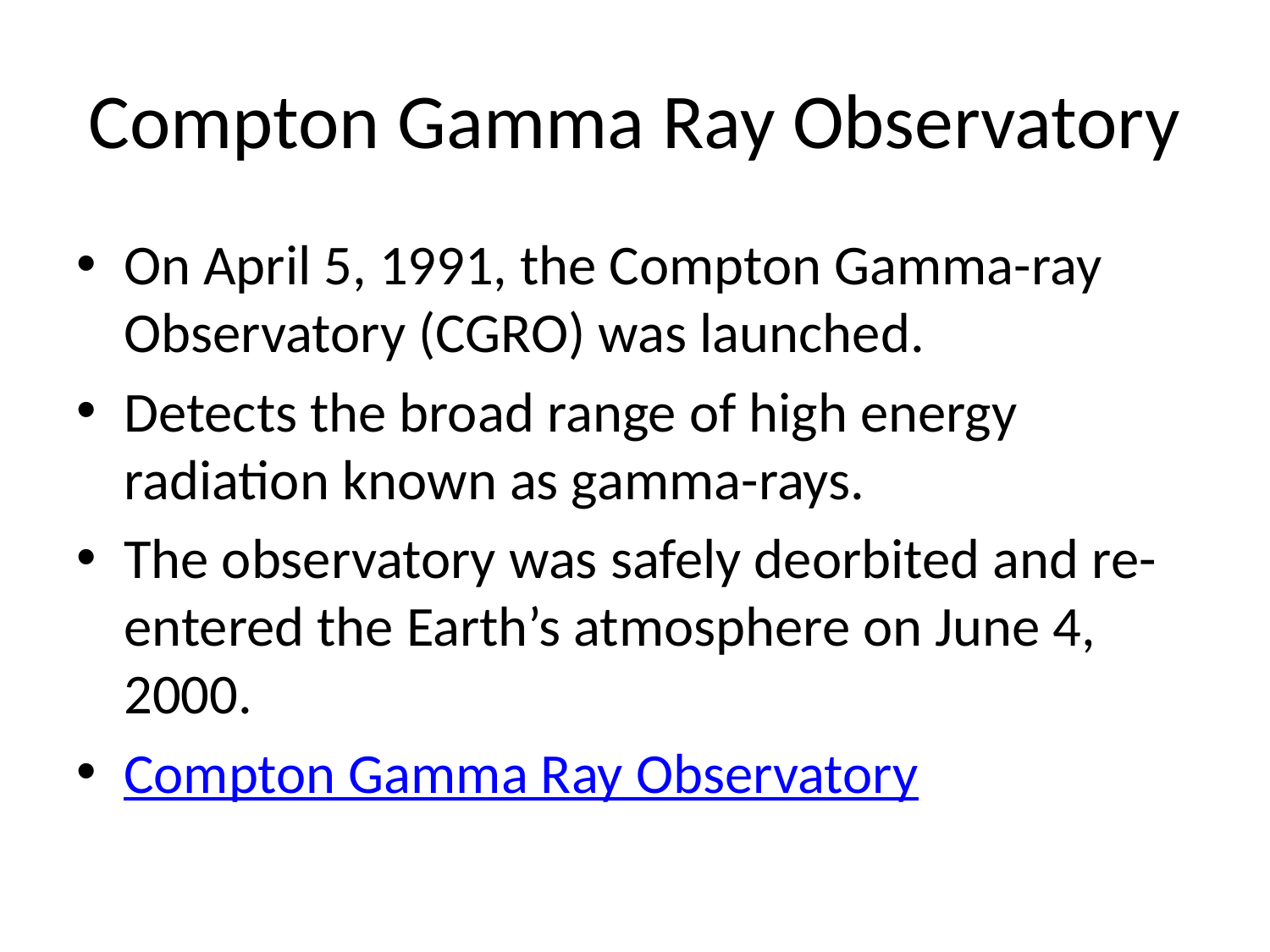

# Compton Gamma Ray Observatory
On April 5, 1991, the Compton Gamma-ray Observatory (CGRO) was launched.
Detects the broad range of high energy radiation known as gamma-rays.
The observatory was safely deorbited and re-entered the Earth’s atmosphere on June 4, 2000.
Compton Gamma Ray Observatory